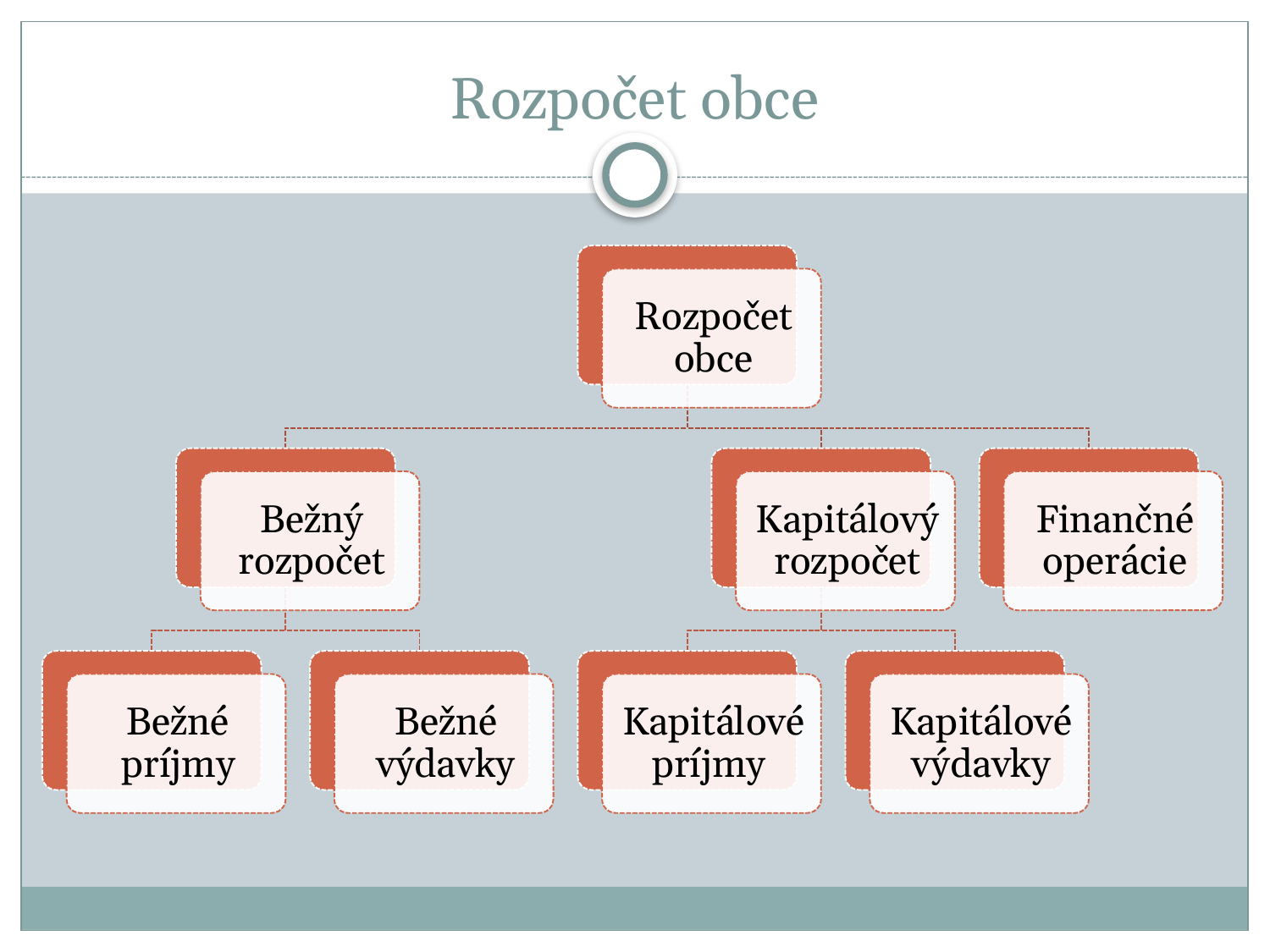

# Rozpočet obce
Rozpočet obce
Bežný rozpočet
Bežné príjmy
Bežné výdavky
Kapitálový rozpočet
Kapitálové príjmy
Kapitálové výdavky
Finančné operácie